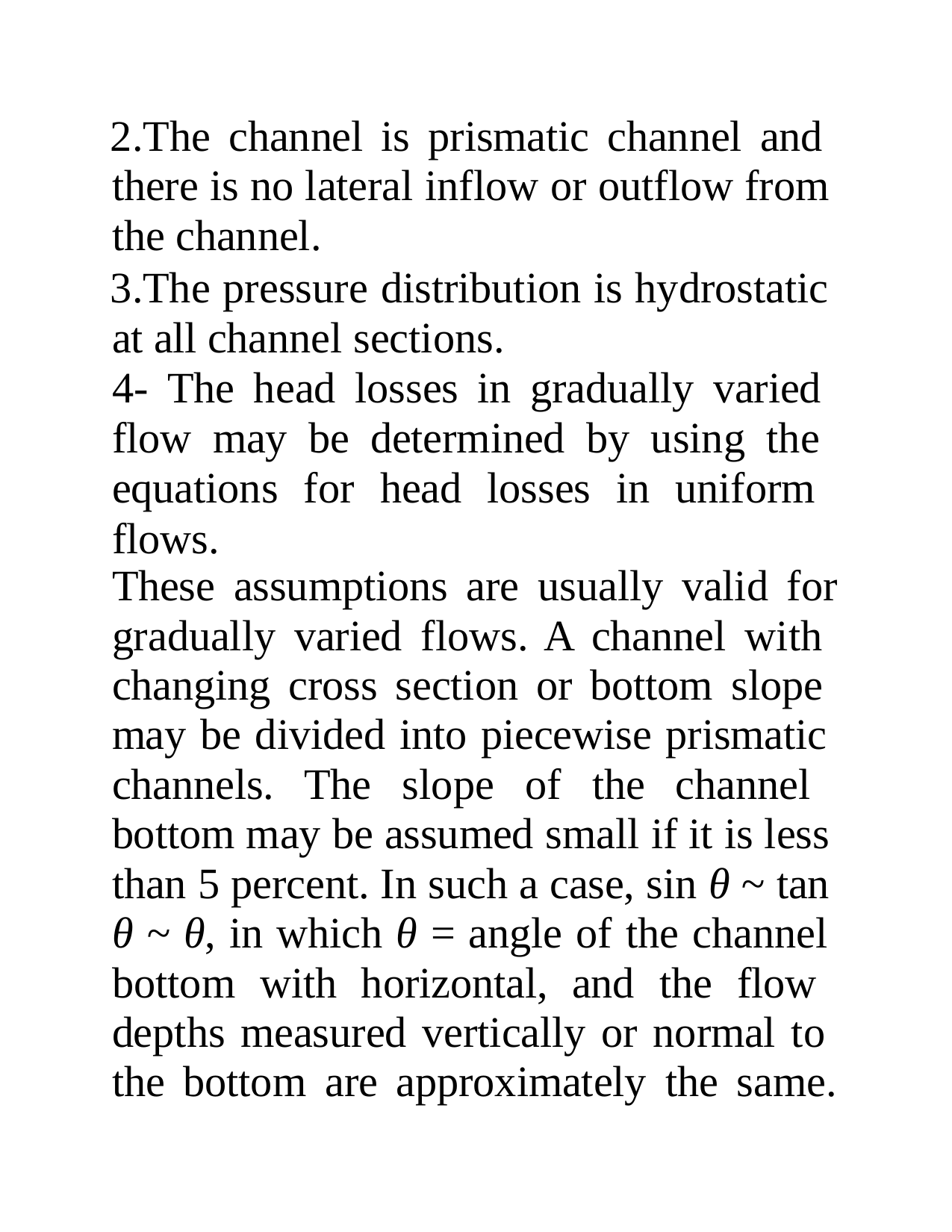

The channel is prismatic channel and  there is no lateral inflow or outflow from  the channel.
The pressure distribution is hydrostatic  at all channel sections.
4- The head losses in gradually varied  flow may be determined by using the  equations for head losses in uniform  flows.
These assumptions are usually valid for
gradually varied flows. A channel with  changing cross section or bottom slope  may be divided into piecewise prismatic  channels. The slope of the channel  bottom may be assumed small if it is less  than 5 percent. In such a case, sin θ ~ tan  θ ~ θ, in which θ = angle of the channel  bottom with horizontal, and the flow  depths measured vertically or normal to  the bottom are approximately the same.